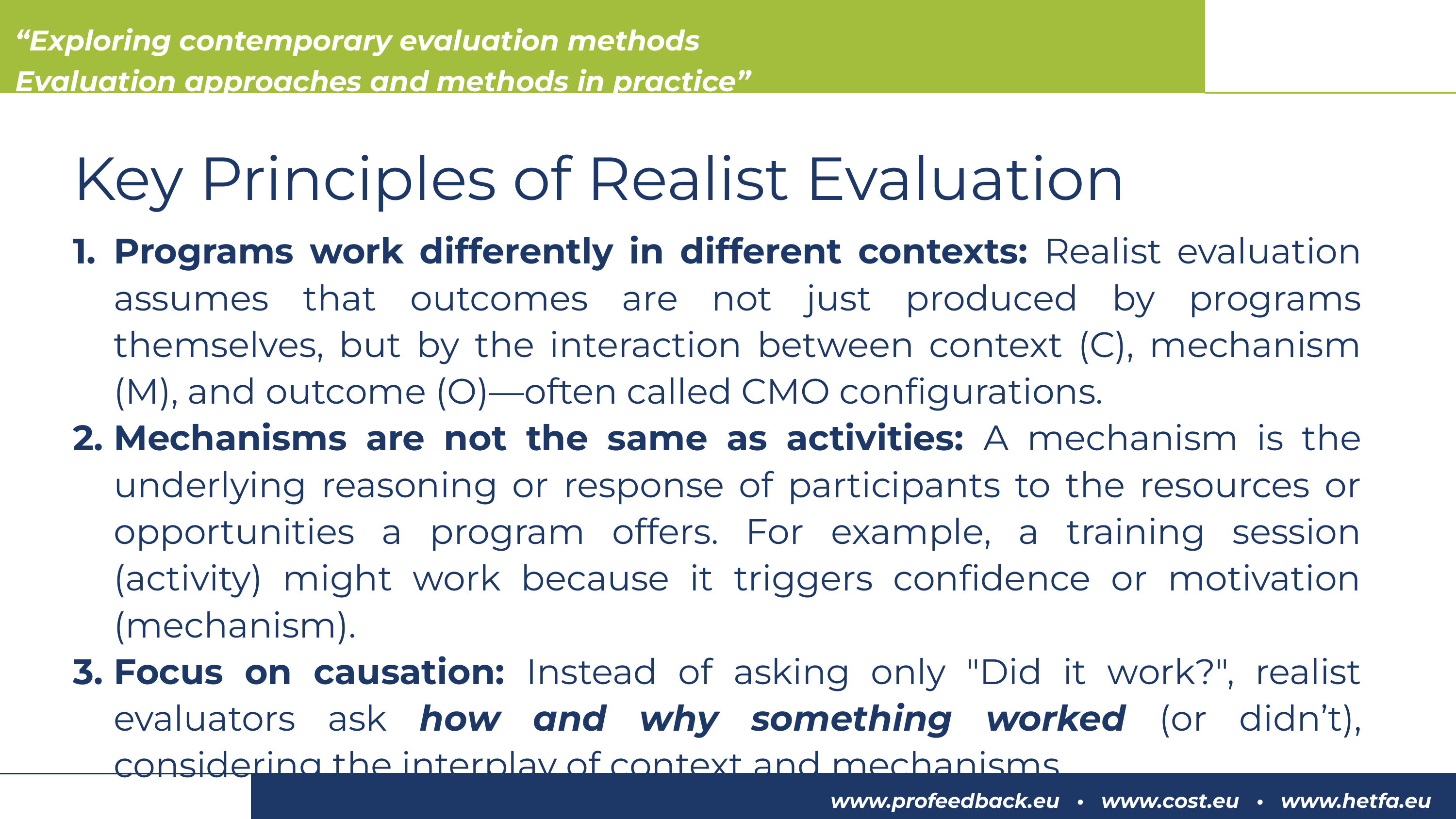

“Exploring contemporary evaluation methods  Evaluation approaches and methods in practice”
Key Principles of Realist Evaluation
Programs work differently in different contexts: Realist evaluation assumes that outcomes are not just produced by programs themselves, but by the interaction between context (C), mechanism (M), and outcome (O)—often called CMO configurations.
Mechanisms are not the same as activities: A mechanism is the underlying reasoning or response of participants to the resources or opportunities a program offers. For example, a training session (activity) might work because it triggers confidence or motivation (mechanism).
Focus on causation: Instead of asking only "Did it work?", realist evaluators ask how and why something worked (or didn’t), considering the interplay of context and mechanisms.

www.profeedback.eu   •   www.cost.eu   •   www.hetfa.eu